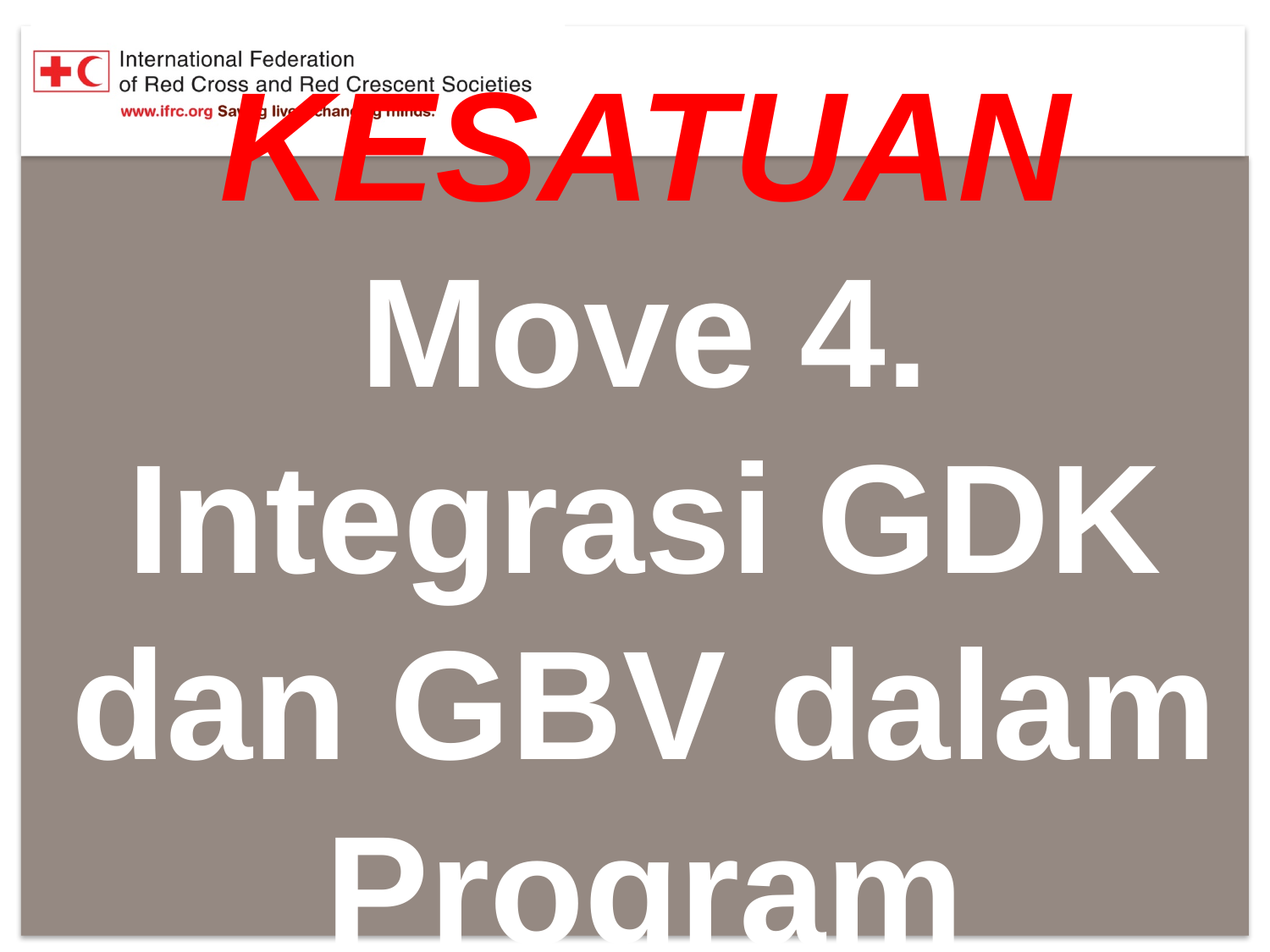

# KESATUAN Move 4. Integrasi GDK dan GBV dalam Program